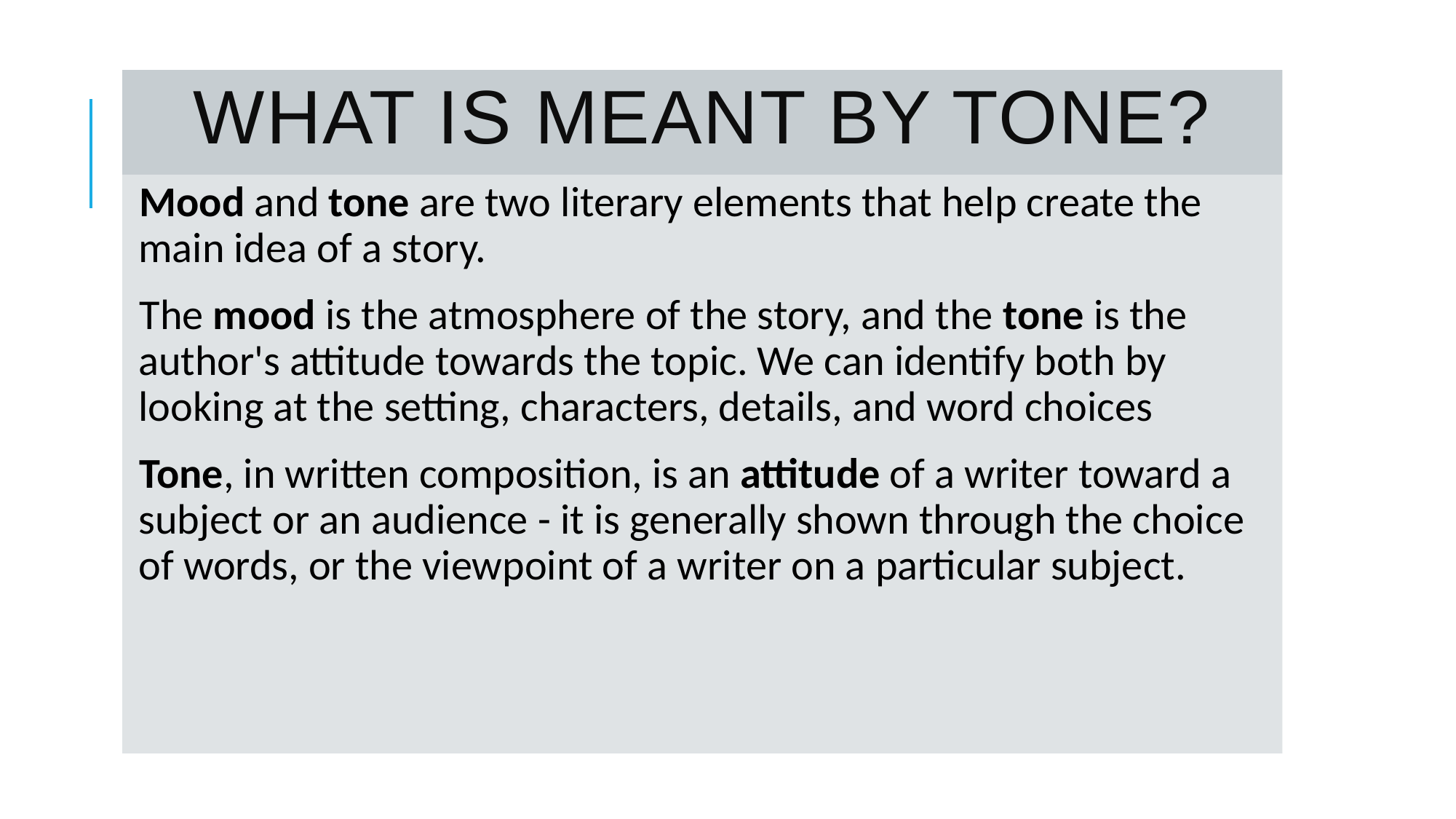

# What is meant by tone?
Mood and tone are two literary elements that help create the main idea of a story.
The mood is the atmosphere of the story, and the tone is the author's attitude towards the topic. We can identify both by looking at the setting, characters, details, and word choices
Tone, in written composition, is an attitude of a writer toward a subject or an audience - it is generally shown through the choice of words, or the viewpoint of a writer on a particular subject.